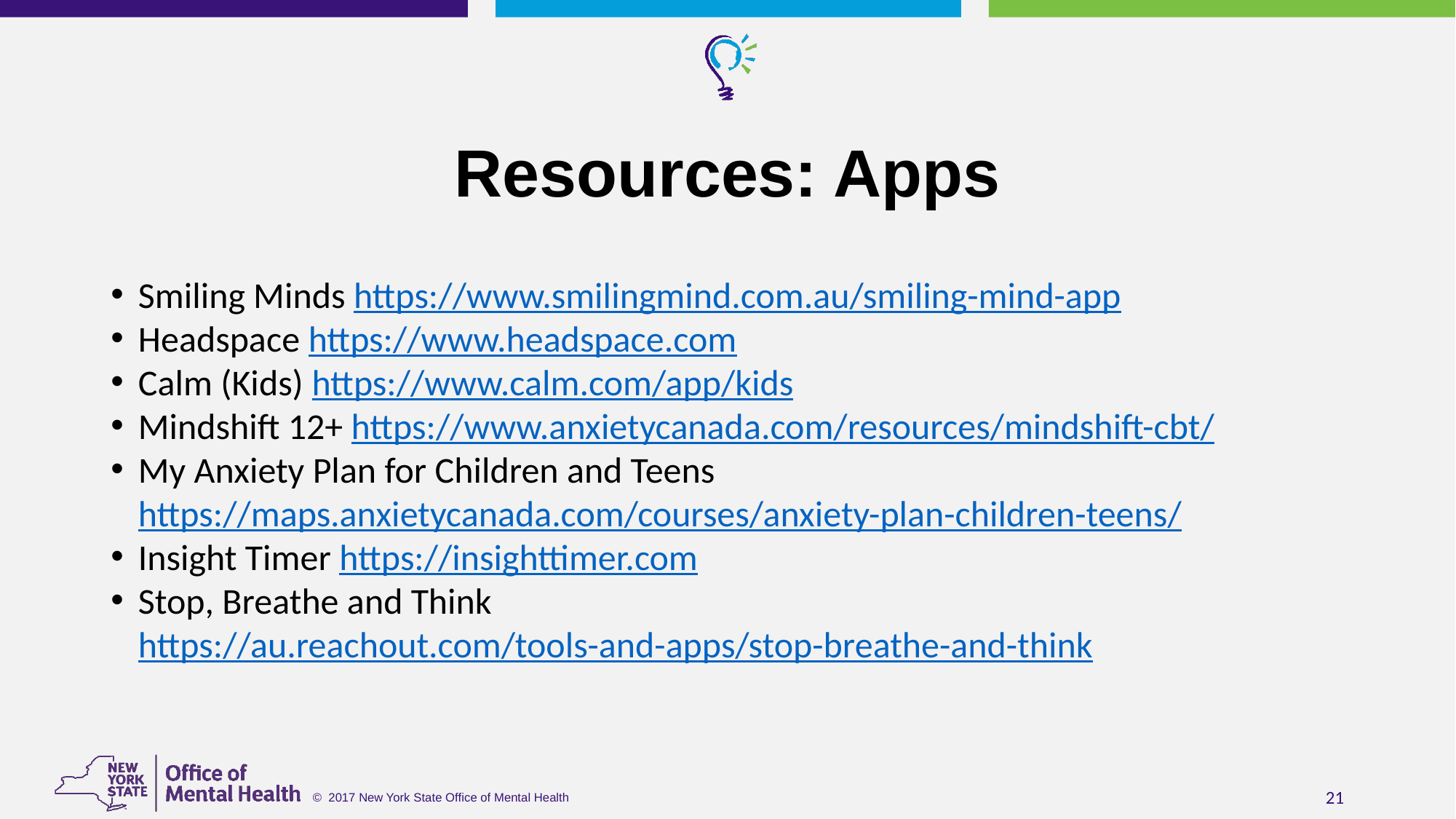

# Resources: Apps
Smiling Minds https://www.smilingmind.com.au/smiling-mind-app
Headspace https://www.headspace.com
Calm (Kids) https://www.calm.com/app/kids
Mindshift 12+ https://www.anxietycanada.com/resources/mindshift-cbt/
My Anxiety Plan for Children and Teens https://maps.anxietycanada.com/courses/anxiety-plan-children-teens/
Insight Timer https://insighttimer.com
Stop, Breathe and Think https://au.reachout.com/tools-and-apps/stop-breathe-and-think